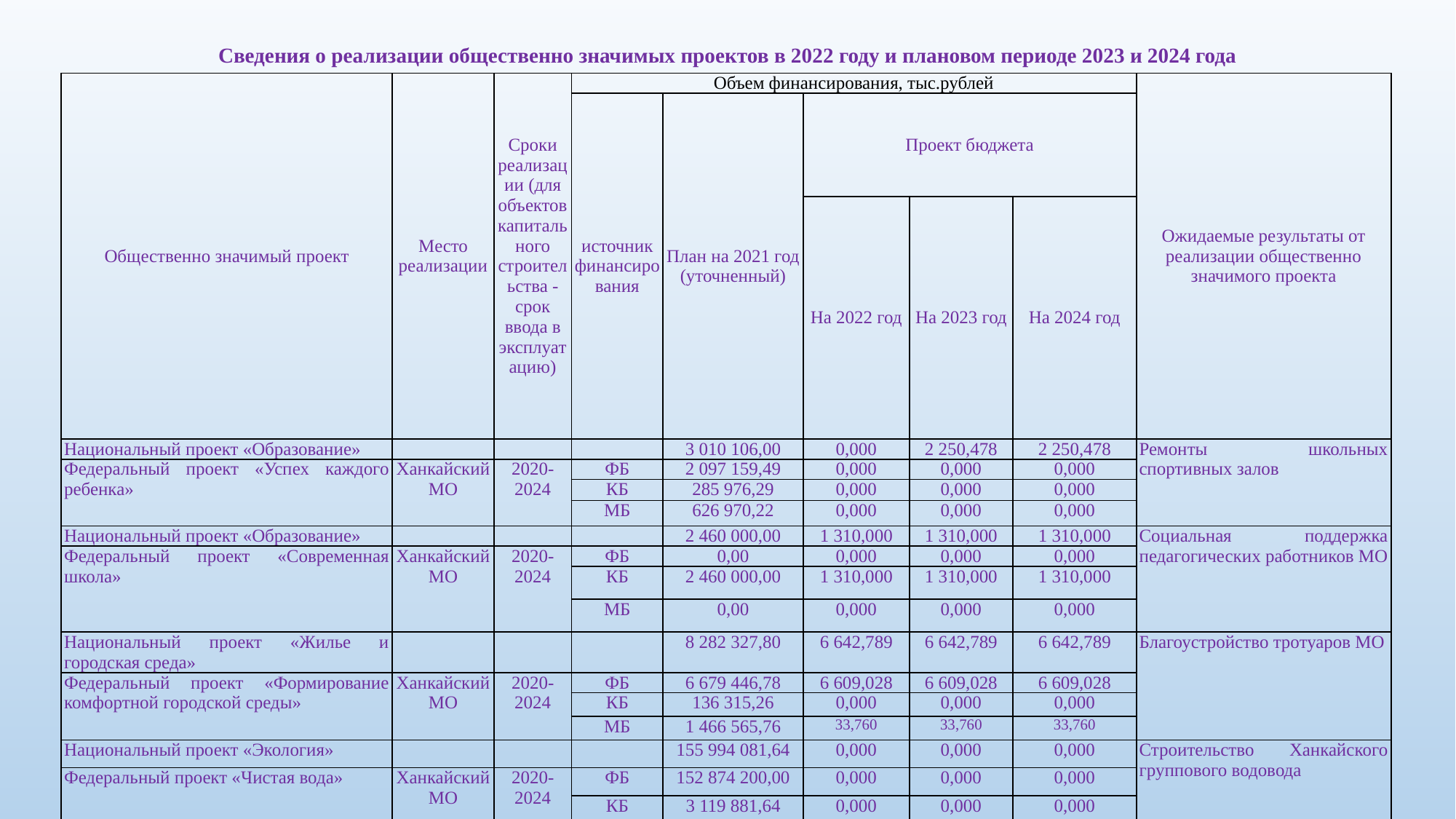

# Сведения о реализации общественно значимых проектов в 2022 году и плановом периоде 2023 и 2024 года
| Общественно значимый проект | Место реализации | Сроки реализации (для объектов капитального строительства - срок ввода в эксплуатацию) | Объем финансирования, тыс.рублей |  |  |  |  | Ожидаемые результаты от реализации общественно значимого проекта |
| --- | --- | --- | --- | --- | --- | --- | --- | --- |
|  |  |  | источник финансирования | План на 2021 год (уточненный) | Проект бюджета |  |  |  |
|  |  |  |  |  | На 2022 год | На 2023 год | На 2024 год |  |
| Национальный проект «Образование» |  |  |  | 3 010 106,00 | 0,000 | 2 250,478 | 2 250,478 | Ремонты школьных спортивных залов |
| Федеральный проект «Успех каждого ребенка» | Ханкайский МО | 2020-2024 | ФБ | 2 097 159,49 | 0,000 | 0,000 | 0,000 |  |
|  |  |  | КБ | 285 976,29 | 0,000 | 0,000 | 0,000 |  |
|  |  |  | МБ | 626 970,22 | 0,000 | 0,000 | 0,000 |  |
| Национальный проект «Образование» |  |  |  | 2 460 000,00 | 1 310,000 | 1 310,000 | 1 310,000 | Социальная поддержка педагогических работников МО |
| Федеральный проект «Современная школа» | Ханкайский МО | 2020-2024 | ФБ | 0,00 | 0,000 | 0,000 | 0,000 |  |
|  |  |  | КБ | 2 460 000,00 | 1 310,000 | 1 310,000 | 1 310,000 |  |
|  |  |  | МБ | 0,00 | 0,000 | 0,000 | 0,000 |  |
| Национальный проект «Жилье и городская среда» |  |  |  | 8 282 327,80 | 6 642,789 | 6 642,789 | 6 642,789 | Благоустройство тротуаров МО |
| Федеральный проект «Формирование комфортной городской среды» | Ханкайский МО | 2020-2024 | ФБ | 6 679 446,78 | 6 609,028 | 6 609,028 | 6 609,028 |  |
|  |  |  | КБ | 136 315,26 | 0,000 | 0,000 | 0,000 |  |
|  |  |  | МБ | 1 466 565,76 | 33,760 | 33,760 | 33,760 |  |
| Национальный проект «Экология» |  |  |  | 155 994 081,64 | 0,000 | 0,000 | 0,000 | Строительство Ханкайского группового водовода |
| Федеральный проект «Чистая вода» | Ханкайский МО | 2020-2024 | ФБ | 152 874 200,00 | 0,000 | 0,000 | 0,000 |  |
|  |  |  | КБ | 3 119 881,64 | 0,000 | 0,000 | 0,000 |  |
|  |  |  | МБ | 0,00 | 0,000 | 0,000 | 0,000 |  |